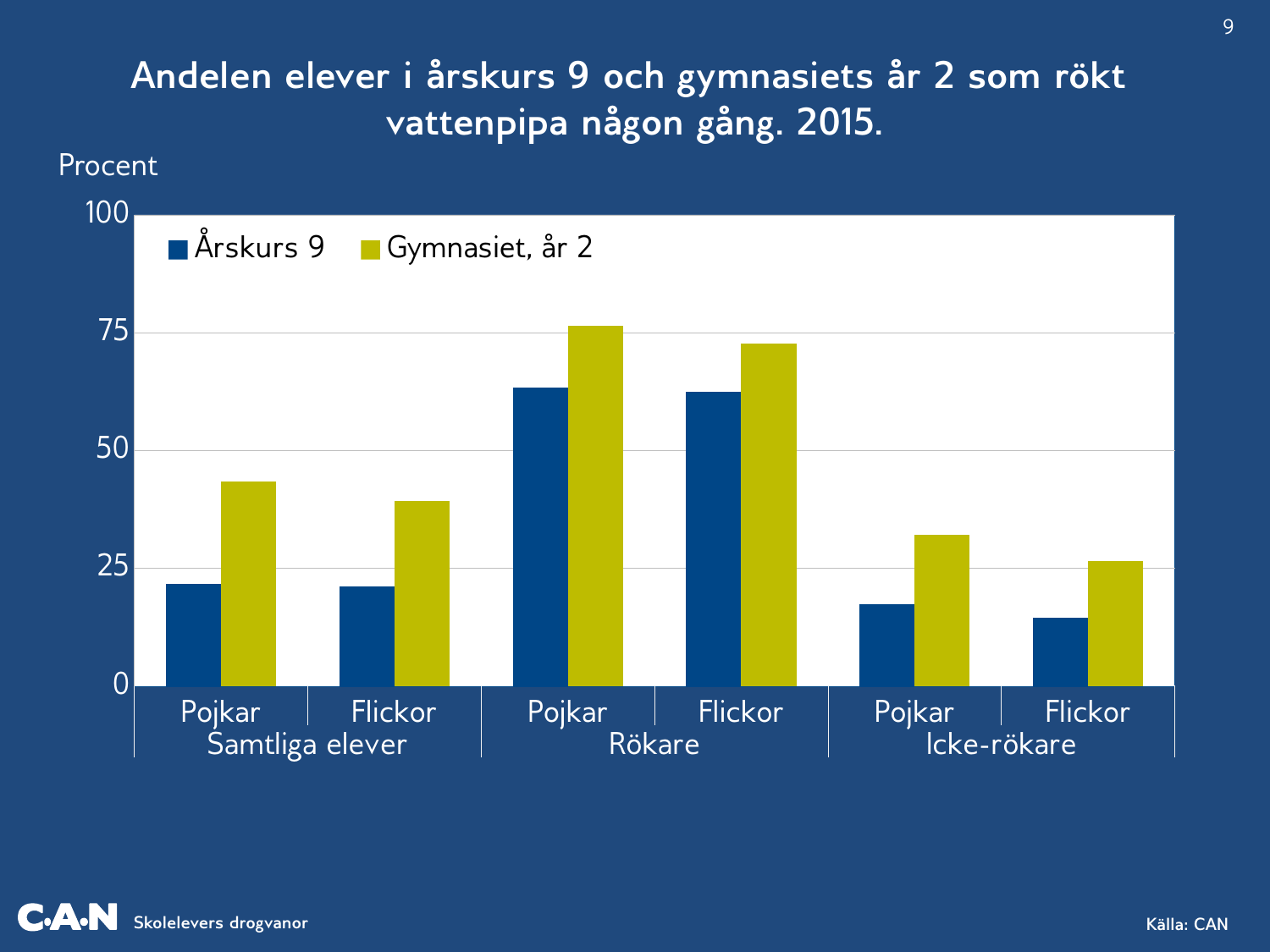

9
Andelen elever i årskurs 9 och gymnasiets år 2 som rökt
vattenpipa någon gång. 2015.
Procent

### Chart

| Category | Årskurs 9 | Gymnasiet, år 2 |
|---|---|---|
| Pojkar | 21.73074577792997 | 43.34465459068749 |
| Flickor | 21.188754209325428 | 39.30746748622092 |
| Pojkar | 63.2700390142126 | 76.39895173543093 |
| Flickor | 62.4262697329669 | 72.62977975771295 |
| Pojkar | 17.328829000643985 | 32.093737862794775 |
| Flickor | 14.405703780430867 | 26.580410179773867 |